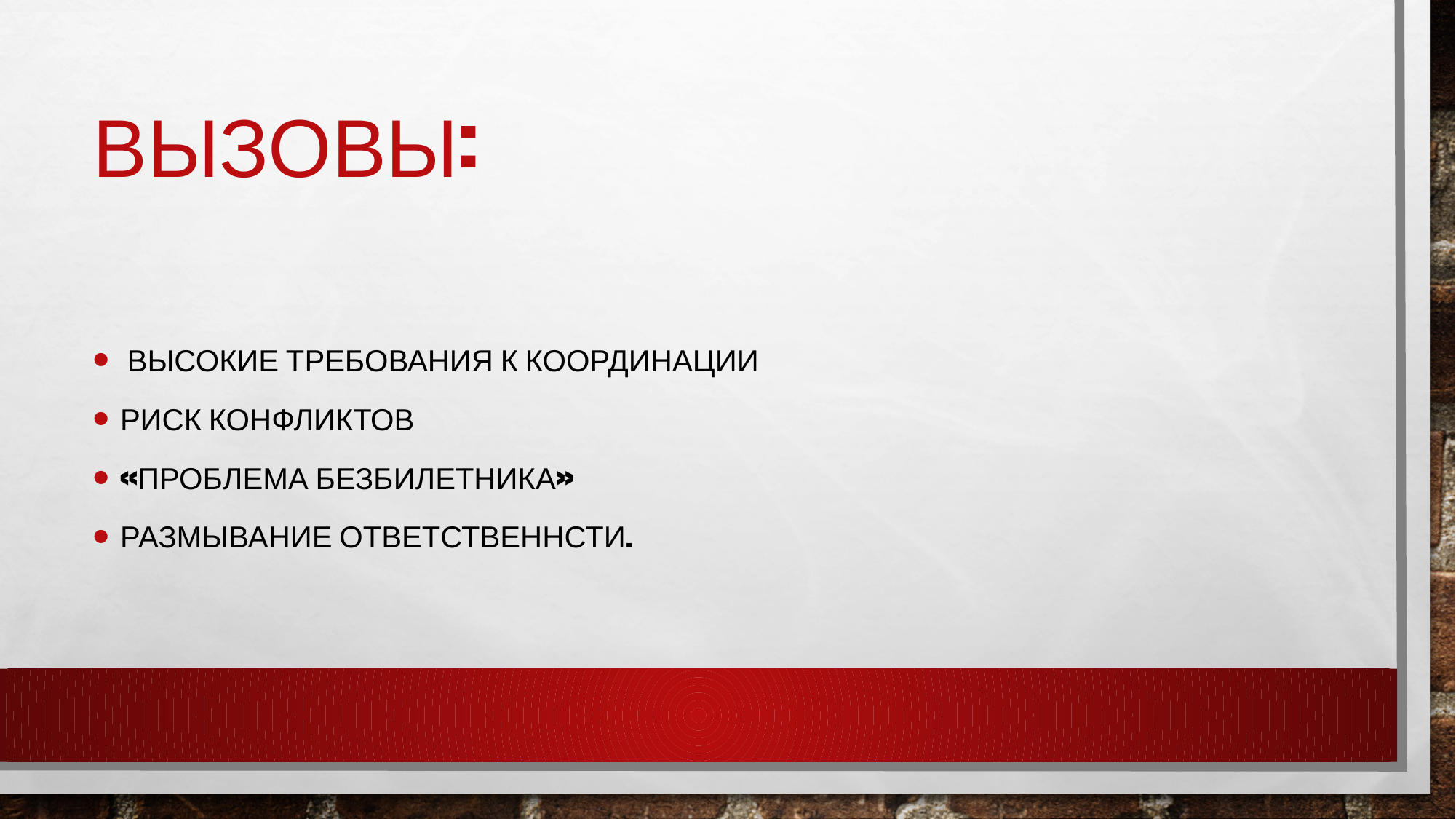

# вызовы:
 высокие требования к координации
Риск конфликтов
«проблема безбилетника»
Размывание ответственнсти.